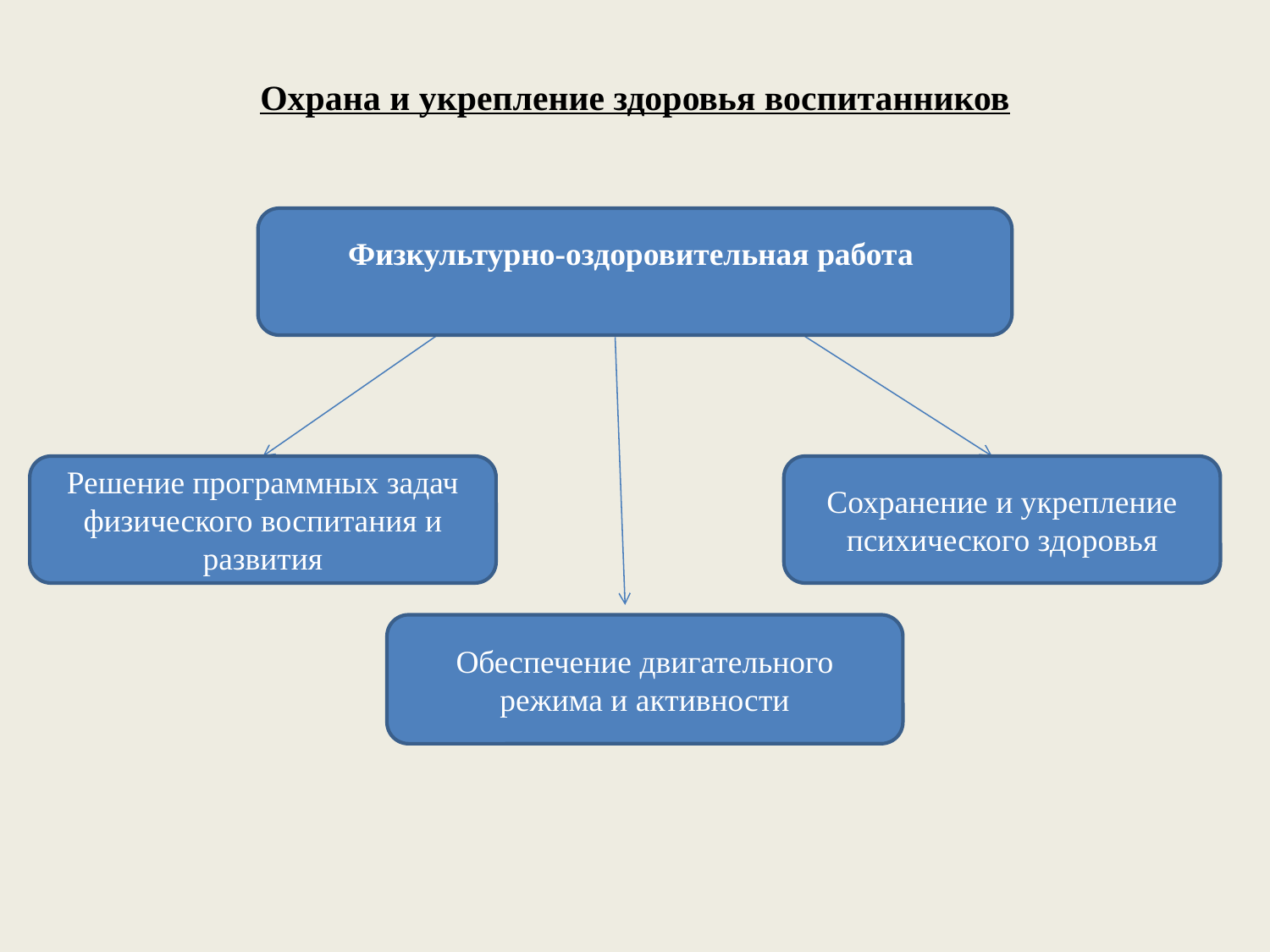

# Охрана и укрепление здоровья воспитанников
Физкультурно-оздоровительная работа

Решение программных задач физического воспитания и развития
Сохранение и укрепление психического здоровья
Обеспечение двигательного режима и активности